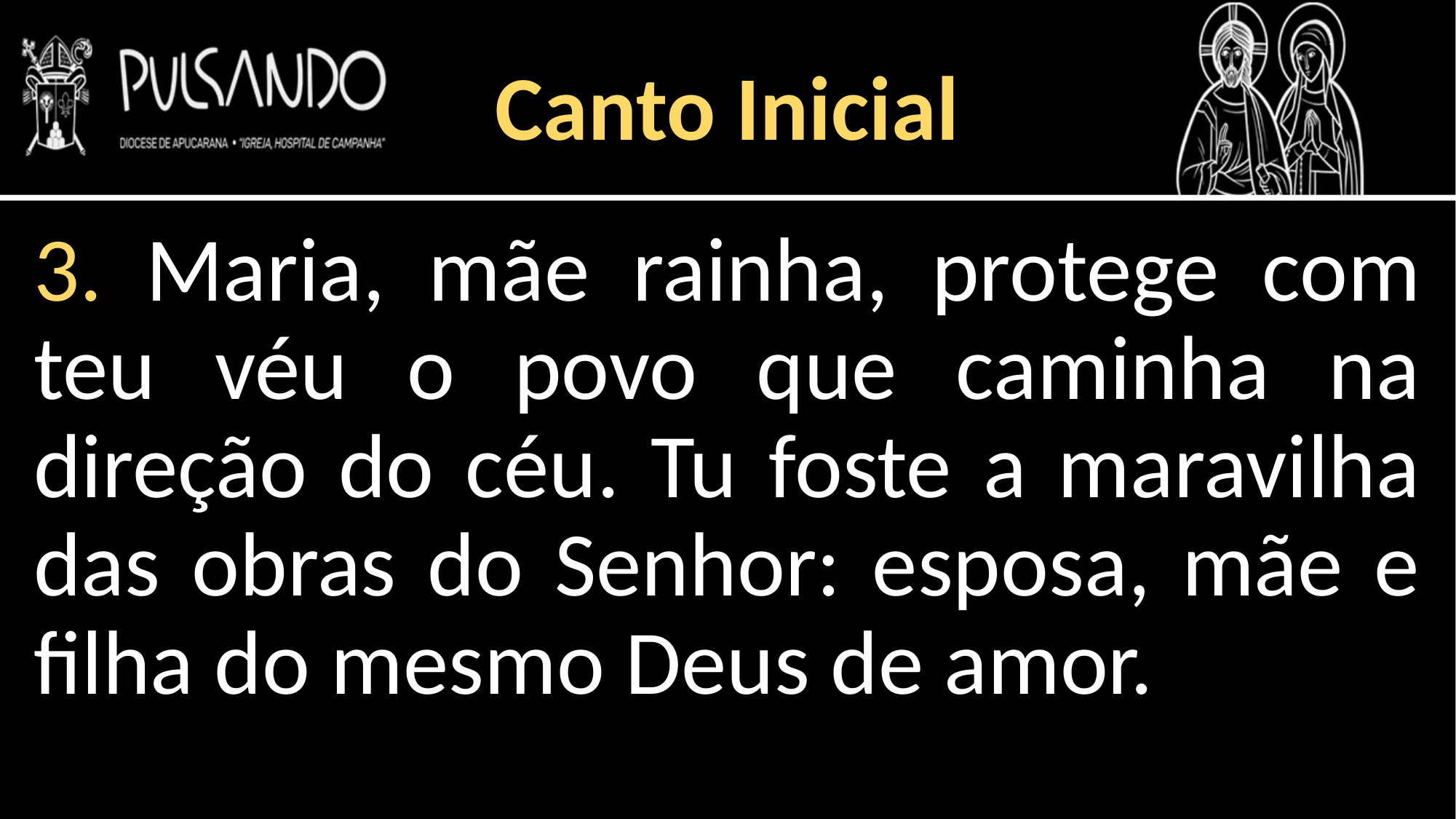

Canto Inicial
3. Maria, mãe rainha, protege com teu véu o povo que caminha na direção do céu. Tu foste a maravilha das obras do Senhor: esposa, mãe e filha do mesmo Deus de amor.